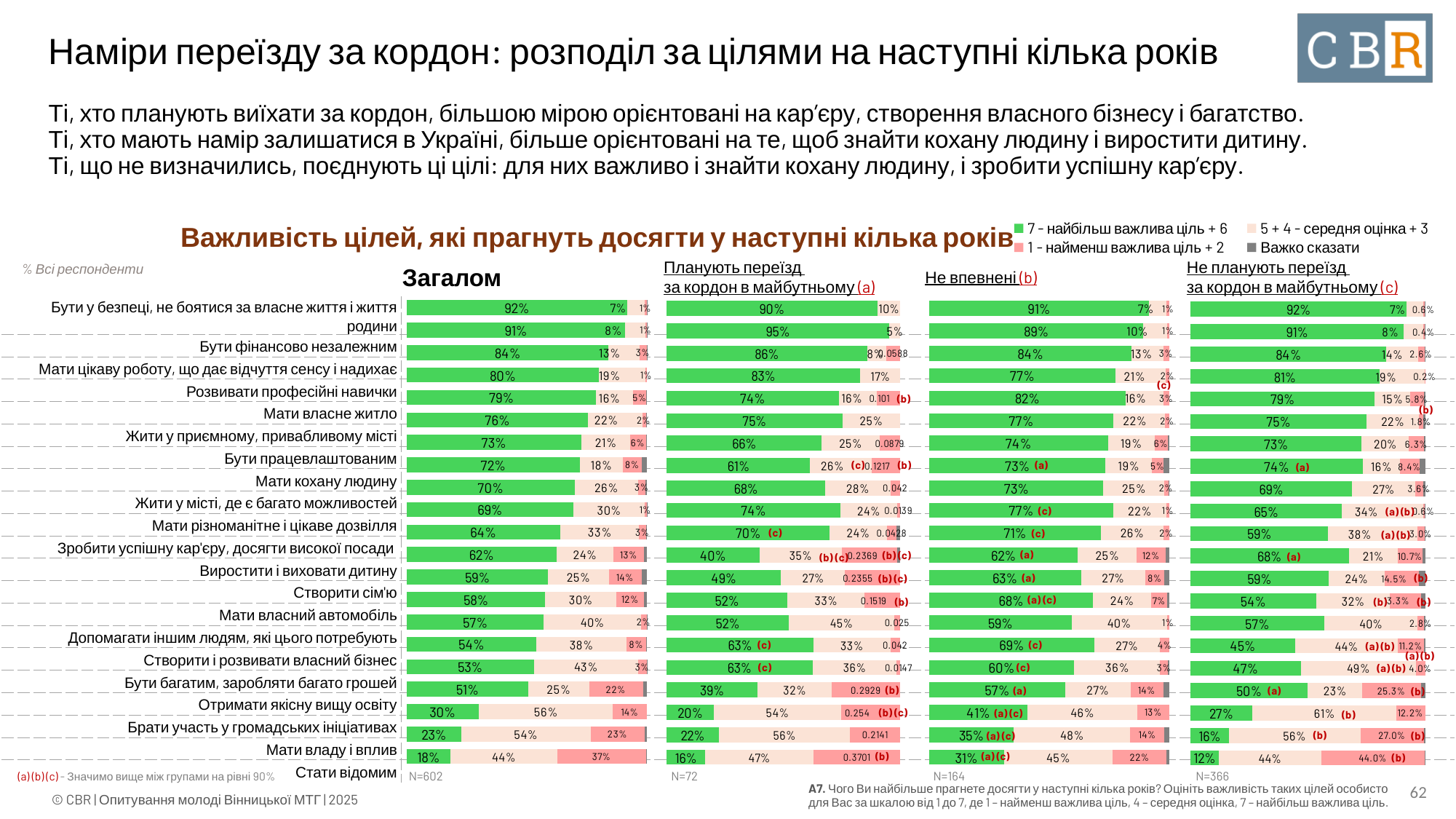

# Наміри переїзду за кордон: розподіл за цілями на наступні кілька років
Ті, хто планують виїхати за кордон, більшою мірою орієнтовані на кар’єру, створення власного бізнесу і багатство.
Ті, хто мають намір залишатися в Україні, більше орієнтовані на те, щоб знайти кохану людину і виростити дитину.
Ті, що не визначились, поєднують ці цілі: для них важливо і знайти кохану людину, і зробити успішну кар’єру.
Важливість цілей, які прагнуть досягти у наступні кілька років

### Chart

| Category | 7 - найбільш важлива ціль + 6 | 5 + 4 - середня оцінка + 3 | 1 - найменш важлива ціль + 2 | Важко сказати |
|---|---|---|---|---|
| Бути у безпеці, не боятися за власне життя і життя родини | None | None | None | None |
| Бути фінансово незалежним | None | None | None | None |
| Мати цікаву роботу, що дає відчуття сенсу і надихає | None | None | None | None |
| Розвивати професійні навички | None | None | None | None |
| Мати власне житло | None | None | None | None |
| Жити у приємному, привабливому місті | None | None | None | None |
| Бути працевлаштованим | None | None | None | None |
| Мати кохану людину | None | None | None | None |
| Жити у місті, де є багато можливостей | None | None | None | None |
| Мати різноманітне і цікаве дозвілля | None | None | None | None |
| Зробити успішну кар'єру, досягти високої посади  | None | None | None | None |
| Виростити і виховати дитину | None | None | None | None |
| Створити сім'ю | None | None | None | None |
| Мати власний автомобіль | None | None | None | None |
| Допомагати іншим людям, які цього потребують | None | None | None | None |
| Створити і розвивати власний бізнес | None | None | None | None |
| Бути багатим, заробляти багато грошей | None | None | None | None |
| Отримати якісну вищу освіту | None | None | None | None |
| Брати участь у громадських ініціативах | None | None | None | None |
| Мати владу і вплив | None | None | None | None |
| Стати відомим | None | None | None | None |
| Загалом | Планують переїзд за кордон в майбутньому (a) | Не впевнені (b) | Не планують переїзд за кордон в майбутньому (c) |
| --- | --- | --- | --- |
% Всі респонденти

### Chart

| Category | 7 - найбільш важлива ціль + 6 | 5 + 4 - середня оцінка + 3 | 1 - найменш важлива ціль + 2 | Важко сказати |
|---|---|---|---|---|
| Бути у безпеці, не боятися за власне життя і життя родини | 0.9172 | 0.0743 | 0.0069 | 0.0017 |
| Бути фінансово незалежним | 0.9094 | 0.0831 | 0.0059 | 0.0017 |
| Мати цікаву роботу, що дає відчуття сенсу і надихає | 0.8404 | 0.1276 | 0.0303 | 0.0017 |
| Розвивати професійні навички | 0.7994 | 0.1948 | 0.0058 | None |
| Мати власне житло | 0.7883 | 0.1551 | 0.0537 | 0.003 |
| Жити у приємному, привабливому місті | 0.7551 | 0.2246 | 0.0155 | 0.0047 |
| Бути працевлаштованим | 0.7258 | 0.205 | 0.0641 | 0.005 |
| Мати кохану людину | 0.7196 | 0.1804 | 0.079 | 0.0209 |
| Жити у місті, де є багато можливостей | 0.6985 | 0.2646 | 0.0311 | 0.0058 |
| Мати різноманітне і цікаве дозвілля | 0.6939 | 0.2951 | 0.0093 | 0.0017 |
| Зробити успішну кар'єру, досягти високої посади  | 0.6386 | 0.3282 | 0.0297 | 0.0035 |
| Виростити і виховати дитину | 0.6236 | 0.2369 | 0.1275 | 0.012 |
| Створити сім'ю | 0.5891 | 0.2516 | 0.1372 | 0.0221 |
| Мати власний автомобіль | 0.5766 | 0.2953 | 0.116 | 0.012 |
| Допомагати іншим людям, які цього потребують | 0.5711 | 0.4038 | 0.023 | 0.002 |
| Створити і розвивати власний бізнес | 0.5396 | 0.3756 | 0.0819 | 0.003 |
| Бути багатим, заробляти багато грошей | 0.5292 | 0.4345 | 0.0346 | 0.0017 |
| Отримати якісну вищу освіту | 0.5054 | 0.2541 | 0.2233 | 0.0172 |
| Брати участь у громадських ініціативах | 0.2998 | 0.5583 | 0.142 | None |
| Мати владу і вплив | 0.2272 | 0.5378 | 0.2258 | 0.0092 |
| Стати відомим | 0.1824 | 0.4447 | 0.3679 | 0.005 |

### Chart

| Category | 7 - найбільш важлива ціль + 6 | 5 + 4 - середня оцінка + 3 | 1 - найменш важлива ціль + 2 | Важко сказати |
|---|---|---|---|---|
| Бути у безпеці, не боятися за власне життя і життя родини | 0.9139 | 0.0739 | 0.0122 | None |
| Бути фінансово незалежним | 0.8905 | 0.0982 | 0.0113 | None |
| Мати цікаву роботу, що дає відчуття сенсу і надихає | 0.8423 | 0.1311 | 0.0266 | None |
| Розвивати професійні навички | 0.7745 | 0.2101 | 0.0154 | None |
| Мати власне житло | 0.8163 | 0.1584 | 0.0254 | None |
| Жити у приємному, привабливому місті | 0.7661 | 0.2159 | 0.018 | None |
| Бути працевлаштованим | 0.7438 | 0.1936 | 0.0557 | 0.0069 |
| Мати кохану людину | 0.7338 | 0.1918 | 0.0504 | 0.0239 |
| Жити у місті, де є багато можливостей | 0.725 | 0.2529 | 0.0168 | 0.0053 |
| Мати різноманітне і цікаве дозвілля | 0.7658 | 0.2207 | 0.0134 | None |
| Зробити успішну кар'єру, досягти високої посади  | 0.7137 | 0.2622 | 0.0242 | None |
| Виростити і виховати дитину | 0.6183 | 0.2456 | 0.1207 | 0.0154 |
| Створити сім'ю | 0.6315 | 0.2677 | 0.08 | 0.0207 |
| Мати власний автомобіль | 0.6817 | 0.2415 | 0.0682 | 0.0085 |
| Допомагати іншим людям, які цього потребують | 0.5931 | 0.3953 | 0.0116 | None |
| Створити і розвивати власний бізнес | 0.6861 | 0.2741 | 0.0398 | None |
| Бути багатим, заробляти багато грошей | 0.6036 | 0.3573 | 0.0333 | 0.0059 |
| Отримати якісну вищу освіту | 0.5651 | 0.2732 | 0.136 | 0.0257 |
| Брати участь у громадських ініціативах | 0.4088 | 0.4581 | 0.1331 | None |
| Мати владу і вплив | 0.3527 | 0.4837 | 0.1428 | 0.0207 |
| Стати відомим | 0.3109 | 0.453 | 0.2239 | 0.0122 |

### Chart

| Category | 7 - найбільш важлива ціль + 6 | 5 + 4 - середня оцінка + 3 | 1 - найменш важлива ціль + 2 | Важко сказати |
|---|---|---|---|---|
| Бути у безпеці, не боятися за власне життя і життя родини | 0.9025 | 0.0975 | None | None |
| Бути фінансово незалежним | 0.9543 | 0.0457 | None | None |
| Мати цікаву роботу, що дає відчуття сенсу і надихає | 0.8581 | 0.0831 | 0.0588 | None |
| Розвивати професійні навички | 0.8289 | 0.1711 | None | None |
| Мати власне житло | 0.7368 | 0.1622 | 0.101 | None |
| Жити у приємному, привабливому місті | 0.7528 | 0.2472 | None | None |
| Бути працевлаштованим | 0.6646 | 0.2474 | 0.0879 | None |
| Мати кохану людину | 0.6149 | 0.2634 | 0.1217 | None |
| Жити у місті, де є багато можливостей | 0.6794 | 0.2785 | 0.042 | None |
| Мати різноманітне і цікаве дозвілля | 0.7449 | 0.2412 | 0.0139 | None |
| Зробити успішну кар'єру, досягти високої посади  | 0.6988 | 0.2436 | 0.0428 | 0.0147 |
| Виростити і виховати дитину | 0.3974 | 0.3546 | 0.2369 | 0.0111 |
| Створити сім'ю | 0.4902 | 0.2743 | 0.2355 | None |
| Мати власний автомобіль | 0.5182 | 0.3299 | 0.1519 | None |
| Допомагати іншим людям, які цього потребують | 0.5234 | 0.4516 | 0.025 | None |
| Створити і розвивати власний бізнес | 0.6292 | 0.3288 | 0.042 | None |
| Бути багатим, заробляти багато грошей | 0.6258 | 0.3595 | 0.0147 | None |
| Отримати якісну вищу освіту | 0.3897 | 0.3174 | 0.2929 | None |
| Брати участь у громадських ініціативах | 0.2037 | 0.5423 | 0.254 | None |
| Мати владу і вплив | 0.2248 | 0.5611 | 0.2141 | None |
| Стати відомим | 0.1638 | 0.4661 | 0.3701 | None |

### Chart

| Category | 7 - найбільш важлива ціль + 6 | 5 + 4 - середня оцінка + 3 | 1 - найменш важлива ціль + 2 | Важко сказати |
|---|---|---|---|---|
| Бути у безпеці, не боятися за власне життя і життя родини | 0.922 | 0.0694 | 0.0057 | 0.0029 |
| Бути фінансово незалежним | 0.9092 | 0.0834 | 0.0044 | 0.0029 |
| Мати цікаву роботу, що дає відчуття сенсу і надихає | 0.8356 | 0.1354 | 0.0261 | 0.0029 |
| Розвивати професійні навички | 0.8057 | 0.1921 | 0.0022 | None |
| Мати власне житло | 0.7852 | 0.1519 | 0.0579 | 0.0051 |
| Жити у приємному, привабливому місті | 0.7501 | 0.2242 | 0.0176 | 0.0082 |
| Бути працевлаштованим | 0.7299 | 0.2017 | 0.0633 | 0.0051 |
| Мати кохану людину | 0.735 | 0.1567 | 0.0844 | 0.0239 |
| Жити у місті, де є багато можливостей | 0.6892 | 0.2676 | 0.0359 | 0.0072 |
| Мати різноманітне і цікаве дозвілля | 0.6464 | 0.3445 | 0.0062 | 0.0029 |
| Зробити успішну кар'єру, досягти високої посади  | 0.5876 | 0.3798 | 0.0297 | 0.0029 |
| Виростити і виховати дитину | 0.675 | 0.2071 | 0.1073 | 0.0105 |
| Створити сім'ю | 0.5888 | 0.2385 | 0.1451 | 0.0275 |
| Мати власний автомобіль | 0.5357 | 0.3152 | 0.1326 | 0.0164 |
| Допомагати іншим людям, які цього потребують | 0.5703 | 0.3978 | 0.0284 | 0.0035 |
| Створити і розвивати власний бізнес | 0.4459 | 0.4372 | 0.1119 | 0.0051 |
| Бути багатим, заробляти багато грошей | 0.4706 | 0.4898 | 0.0396 | None |
| Отримати якісну вищу освіту | 0.5 | 0.2308 | 0.2526 | 0.0165 |
| Брати участь у громадських ініціативах | 0.2651 | 0.6125 | 0.1224 | None |
| Мати владу і вплив | 0.164 | 0.5603 | 0.2704 | 0.0053 |
| Стати відомим | 0.1212 | 0.436 | 0.4404 | 0.0024 |
| Бути у безпеці, не боятися за власне життя і життя родини |  |
| --- | --- |
| Бути фінансово незалежним |  |
| Мати цікаву роботу, що дає відчуття сенсу і надихає |  |
| Розвивати професійні навички |  |
| Мати власне житло |  |
| Жити у приємному, привабливому місті |  |
| Бути працевлаштованим |  |
| Мати кохану людину |  |
| Жити у місті, де є багато можливостей |  |
| Мати різноманітне і цікаве дозвілля |  |
| Зробити успішну кар'єру, досягти високої посади |  |
| Виростити і виховати дитину |  |
| Створити сім'ю |  |
| Мати власний автомобіль |  |
| Допомагати іншим людям, які цього потребують |  |
| Створити і розвивати власний бізнес |  |
| Бути багатим, заробляти багато грошей |  |
| Отримати якісну вищу освіту |  |
| Брати участь у громадських ініціативах |  |
| Мати владу і вплив |  |
| Стати відомим |  |
(c)
(b)
(b)
(c)
(a)
(b)
(a)
(c)
(a) (b)
(c)
(c)
(a) (b)
(a)
(b) (c)
(a)
(b) (c)
(a)
(b)
(b) (c)
(a) (c)
(b)
(b)
(b)
(c)
(c)
(a) (b)
(a) (b)
(c)
(c)
(a) (b)
(b)
(a)
(a)
(b)
(b) (c)
(a) (c)
(b)
(b)
(b)
(a) (c)
(b)
(a) (c)
(b)
| N=602 | N=72 | N=164 | N=366 |
| --- | --- | --- | --- |
(a) (b) (c) - Значимо вище між групами на рівні 90%
A7. Чого Ви найбільше прагнете досягти у наступні кілька років? Оцініть важливість таких цілей особисто для Вас за шкалою від 1 до 7, де 1 – найменш важлива ціль, 4 – середня оцінка, 7 – найбільш важлива ціль.
62